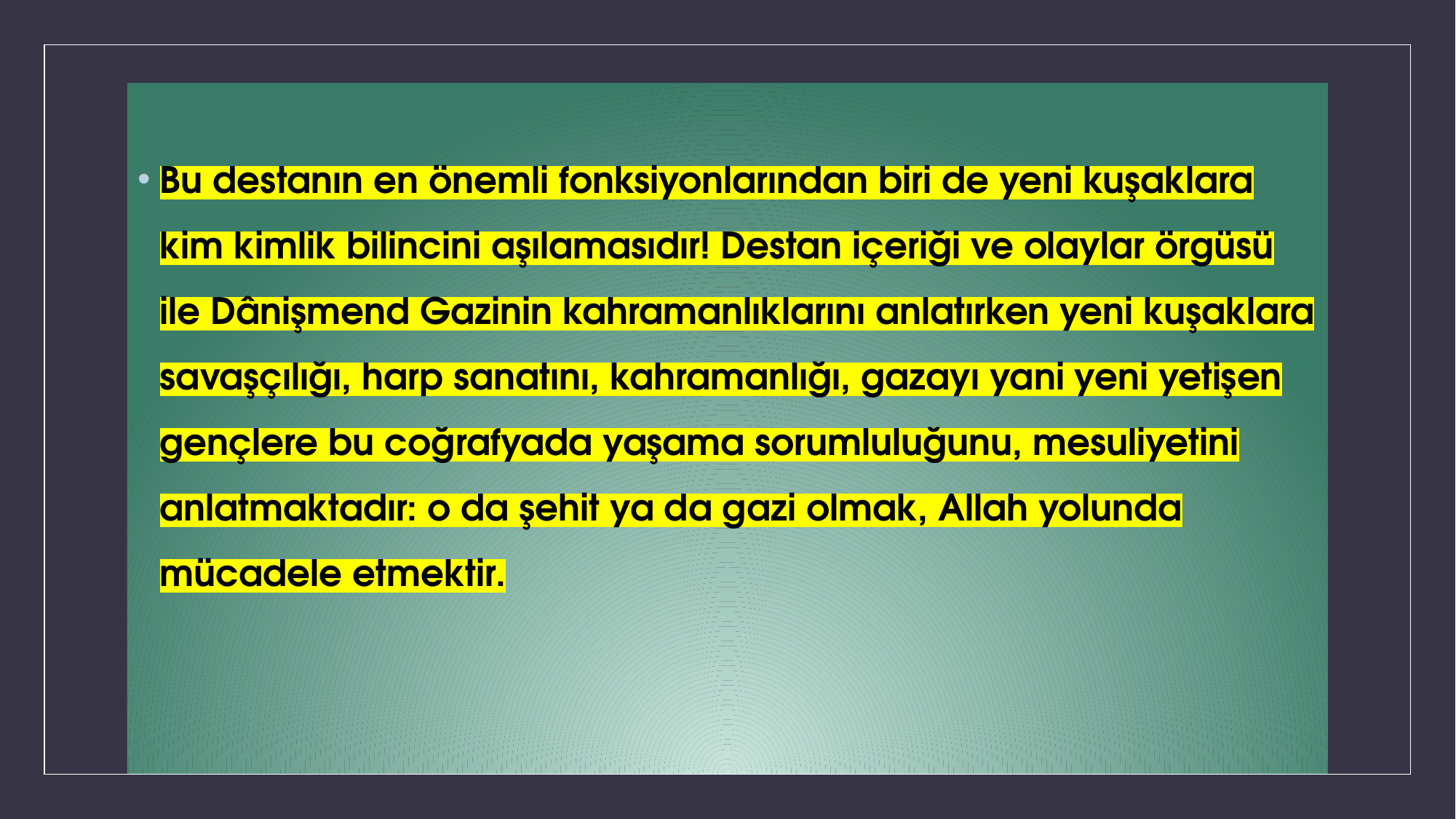

Bu destanın en önemli fonksiyonlarından biri de yeni kuşaklara kim kimlik bilincini aşılamasıdır! Destan içeriği ve olaylar örgüsü ile Dânişmend Gazinin kahramanlıklarını anlatırken yeni kuşaklara savaşçılığı, harp sanatını, kahramanlığı, gazayı yani yeni yetişen gençlere bu coğrafyada yaşama sorumluluğunu, mesuliyetini anlatmaktadır: o da şehit ya da gazi olmak, Allah yolunda mücadele etmektir.